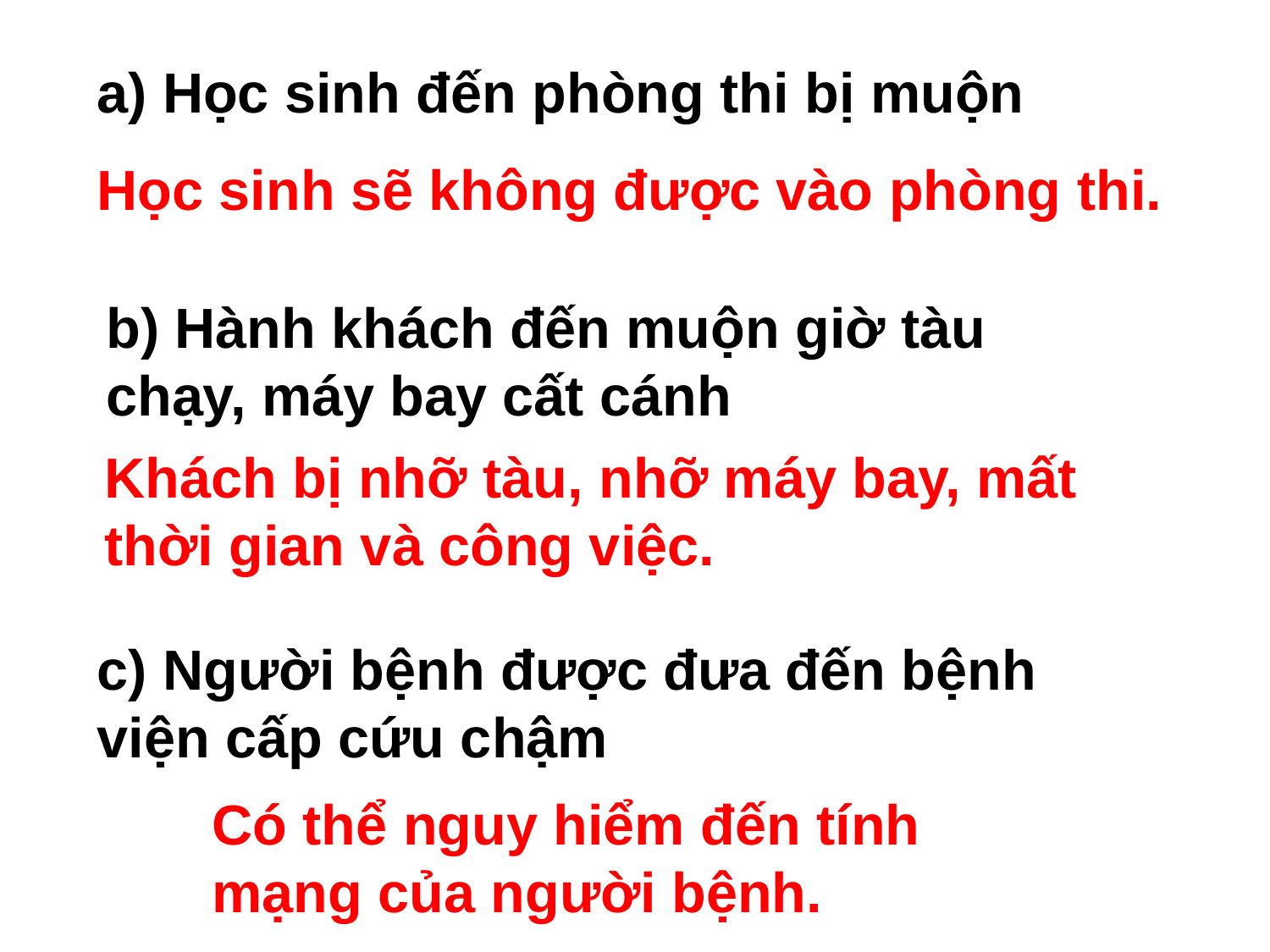

a) Học sinh đến phòng thi bị muộn
Học sinh sẽ không được vào phòng thi.
b) Hành khách đến muộn giờ tàu chạy, máy bay cất cánh
Khách bị nhỡ tàu, nhỡ máy bay, mất thời gian và công việc.
c) Người bệnh được đưa đến bệnh viện cấp cứu chậm
Có thể nguy hiểm đến tính mạng của người bệnh.